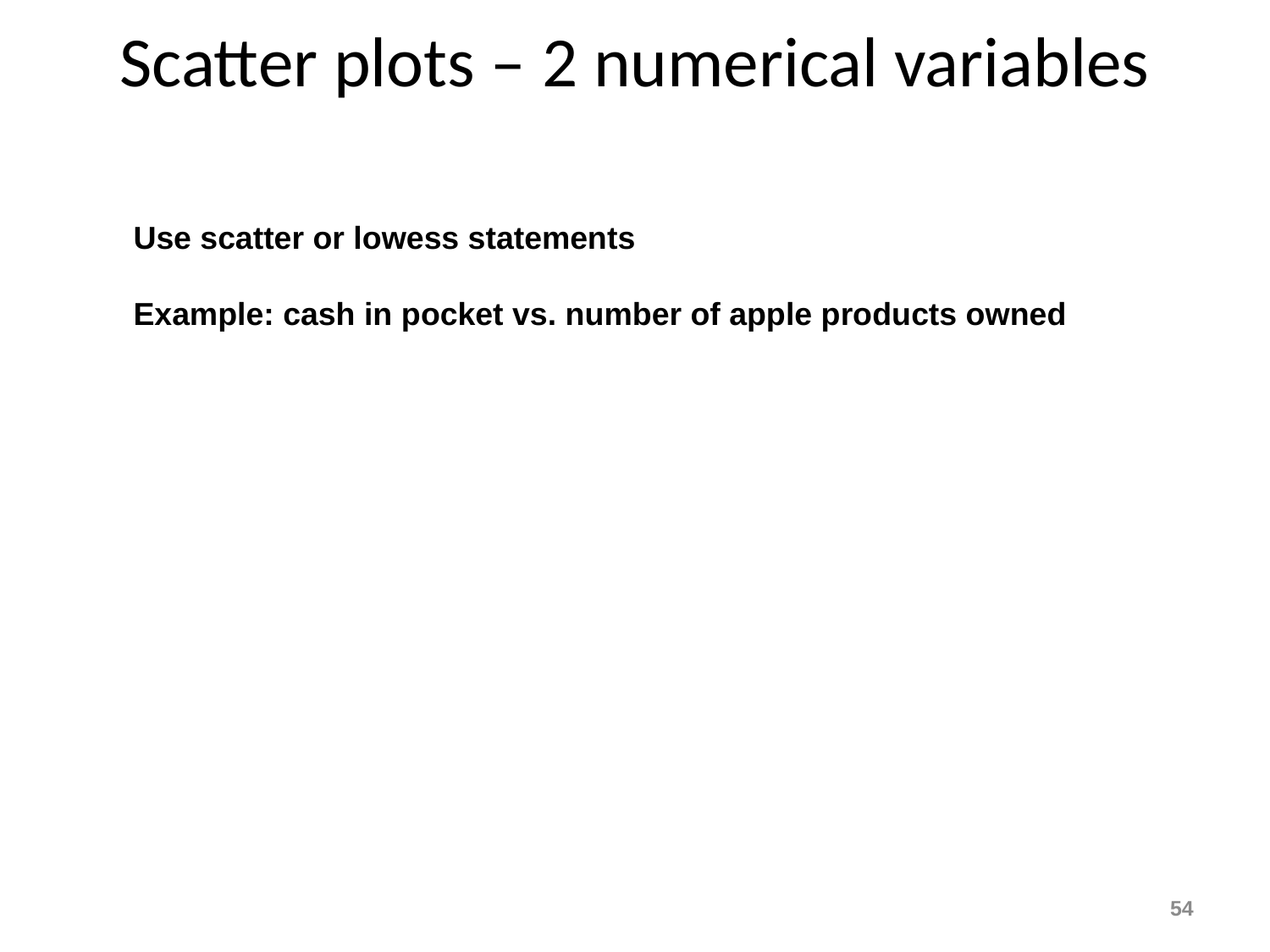

# Scatter plots – 2 numerical variables
Use scatter or lowess statements

Example: cash in pocket vs. number of apple products owned
54